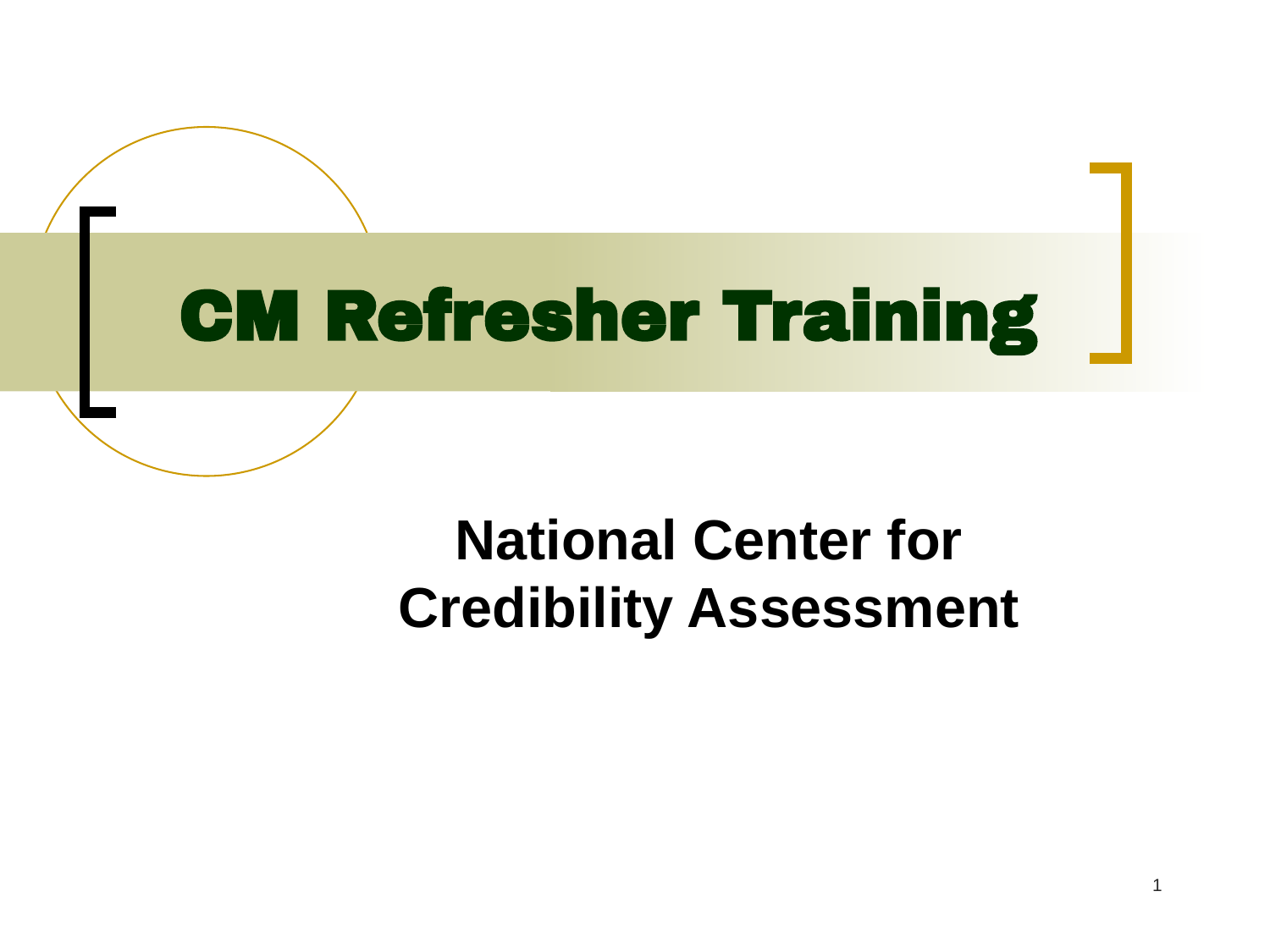

# CM Refresher Training
National Center for Credibility Assessment
1